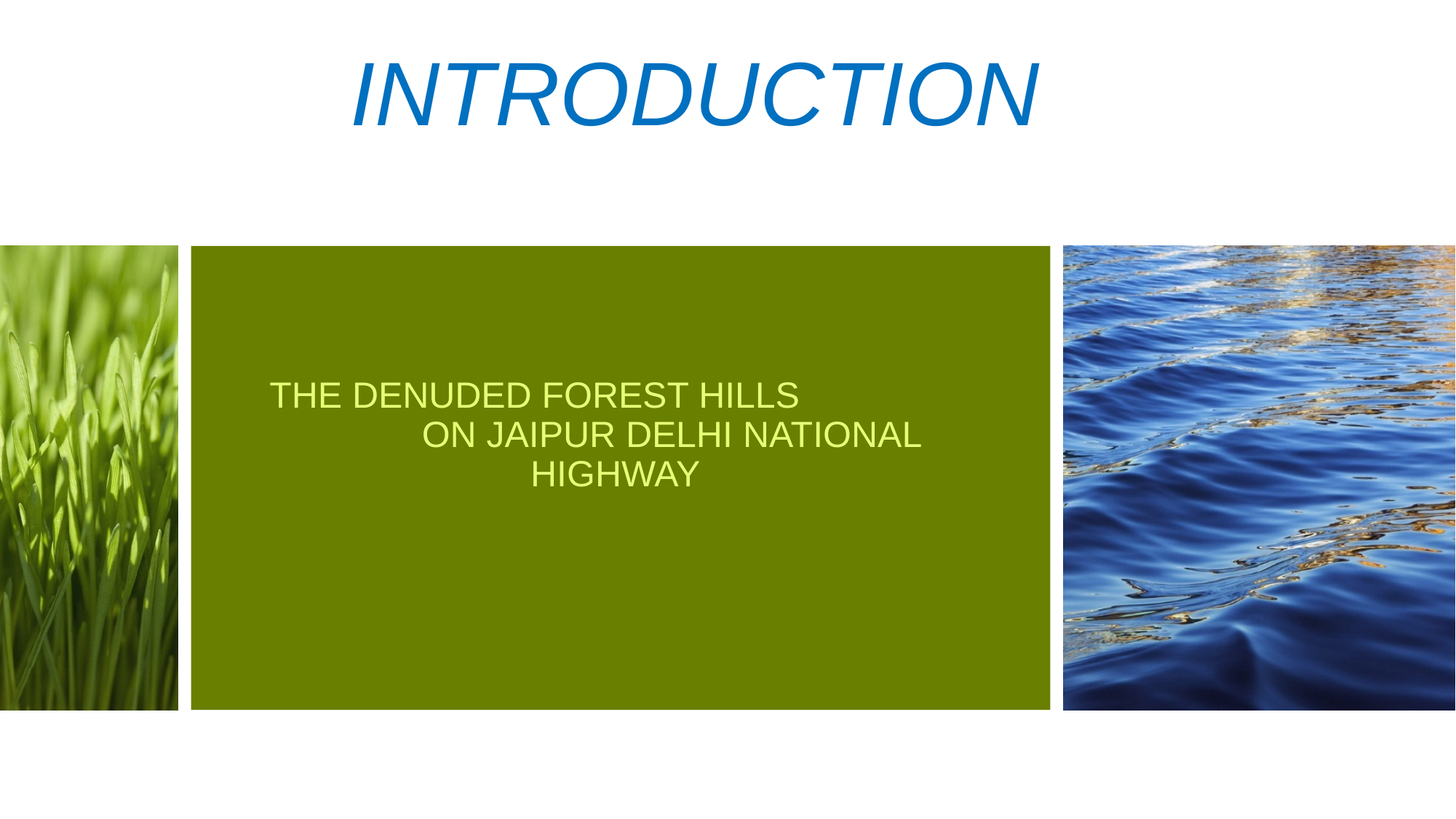

# INTRODUCTION
THE DENUDED FOREST HILLS
           ON JAIPUR DELHI NATIONAL HIGHWAY